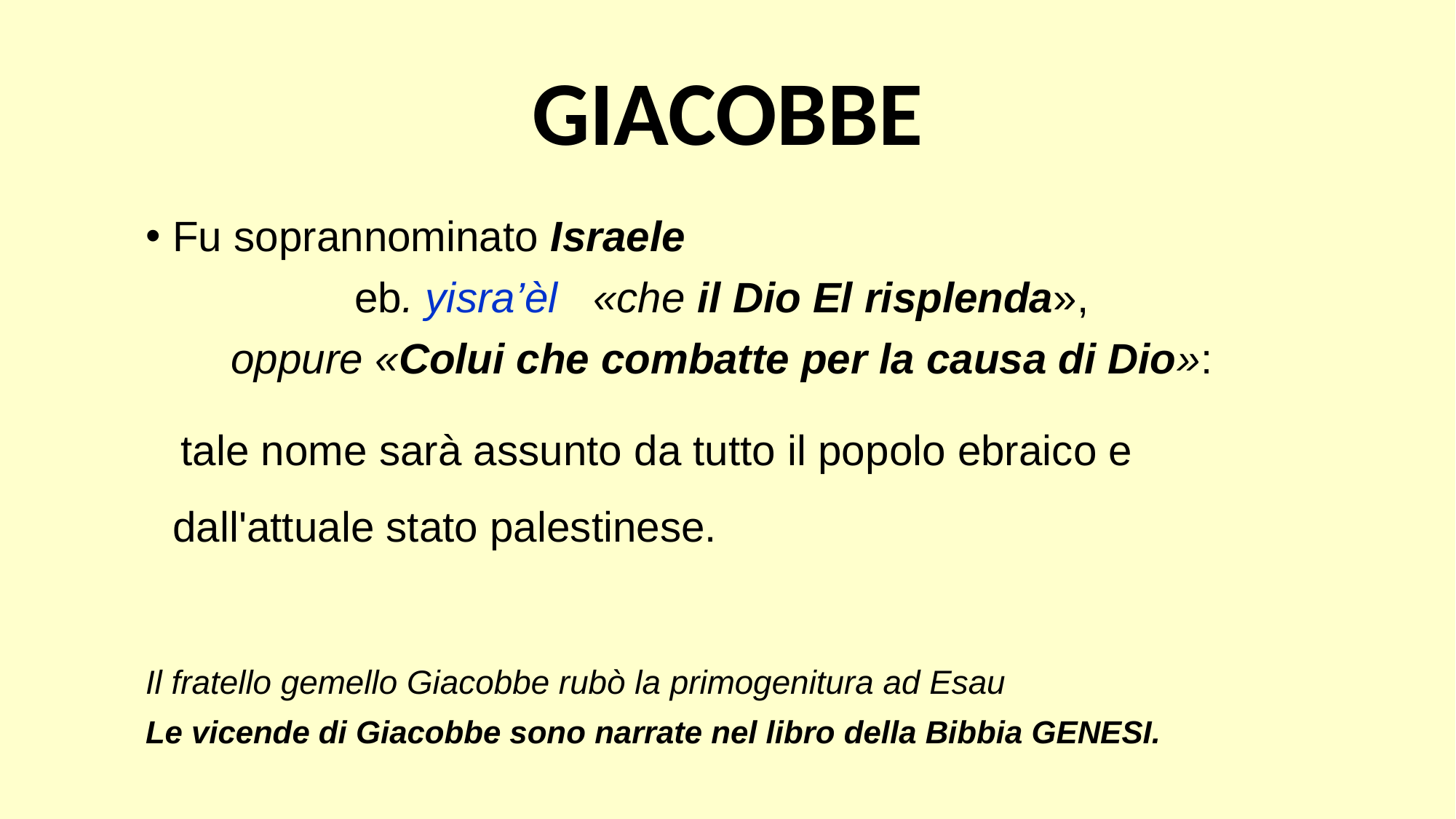

GIACOBBE

Fu soprannominato Israele
eb. yisra’èl   «che il Dio El risplenda»,
oppure «Colui che combatte per la causa di Dio»:
   tale nome sarà assunto da tutto il popolo ebraico e dall'attuale stato palestinese.

Il fratello gemello Giacobbe rubò la primogenitura ad Esau
Le vicende di Giacobbe sono narrate nel libro della Bibbia GENESI.